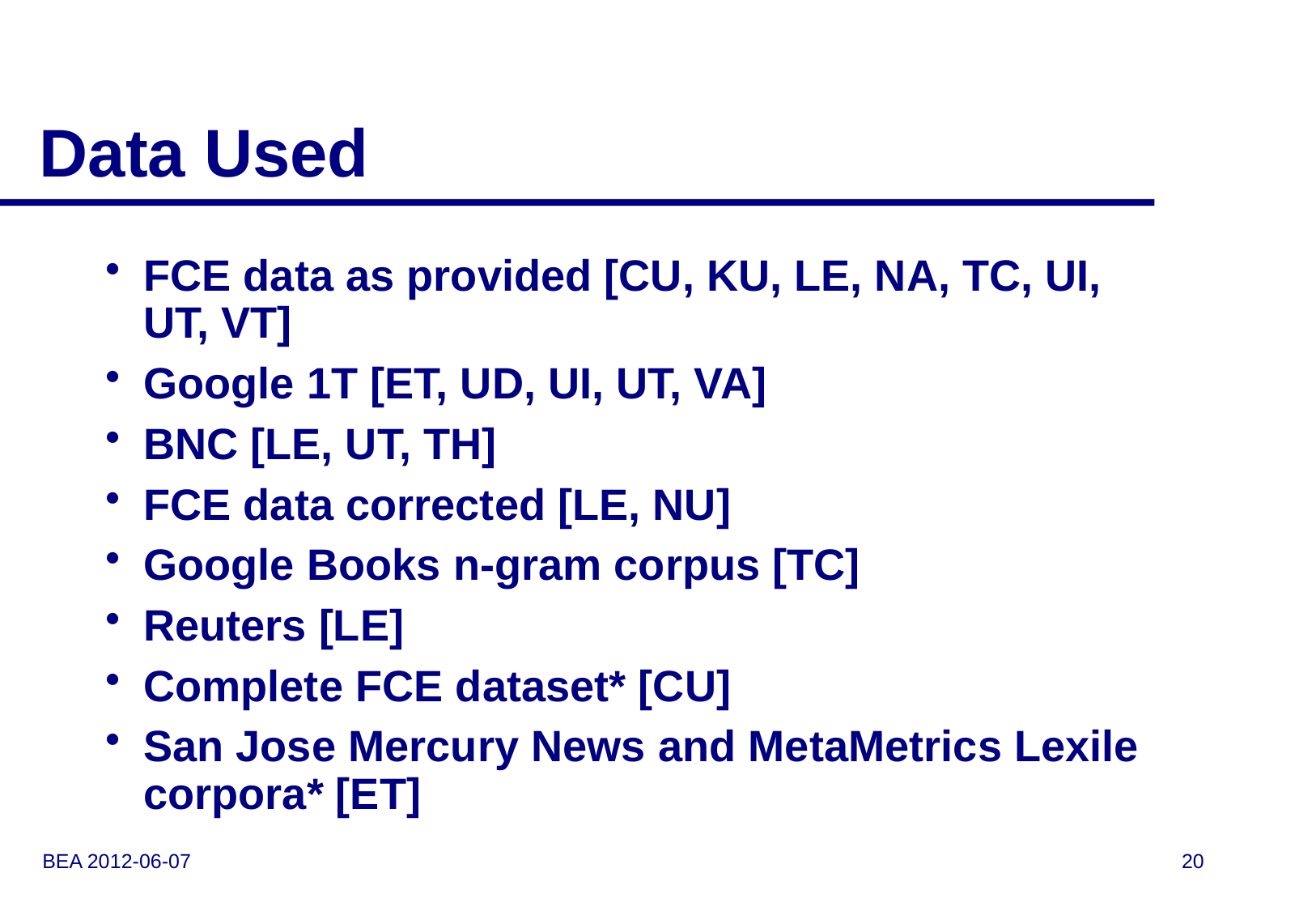

# Data Used
FCE data as provided [CU, KU, LE, NA, TC, UI, UT, VT]
Google 1T [ET, UD, UI, UT, VA]
BNC [LE, UT, TH]
FCE data corrected [LE, NU]
Google Books n-gram corpus [TC]
Reuters [LE]
Complete FCE dataset* [CU]
San Jose Mercury News and MetaMetrics Lexile corpora* [ET]
BEA 2012-06-07
20